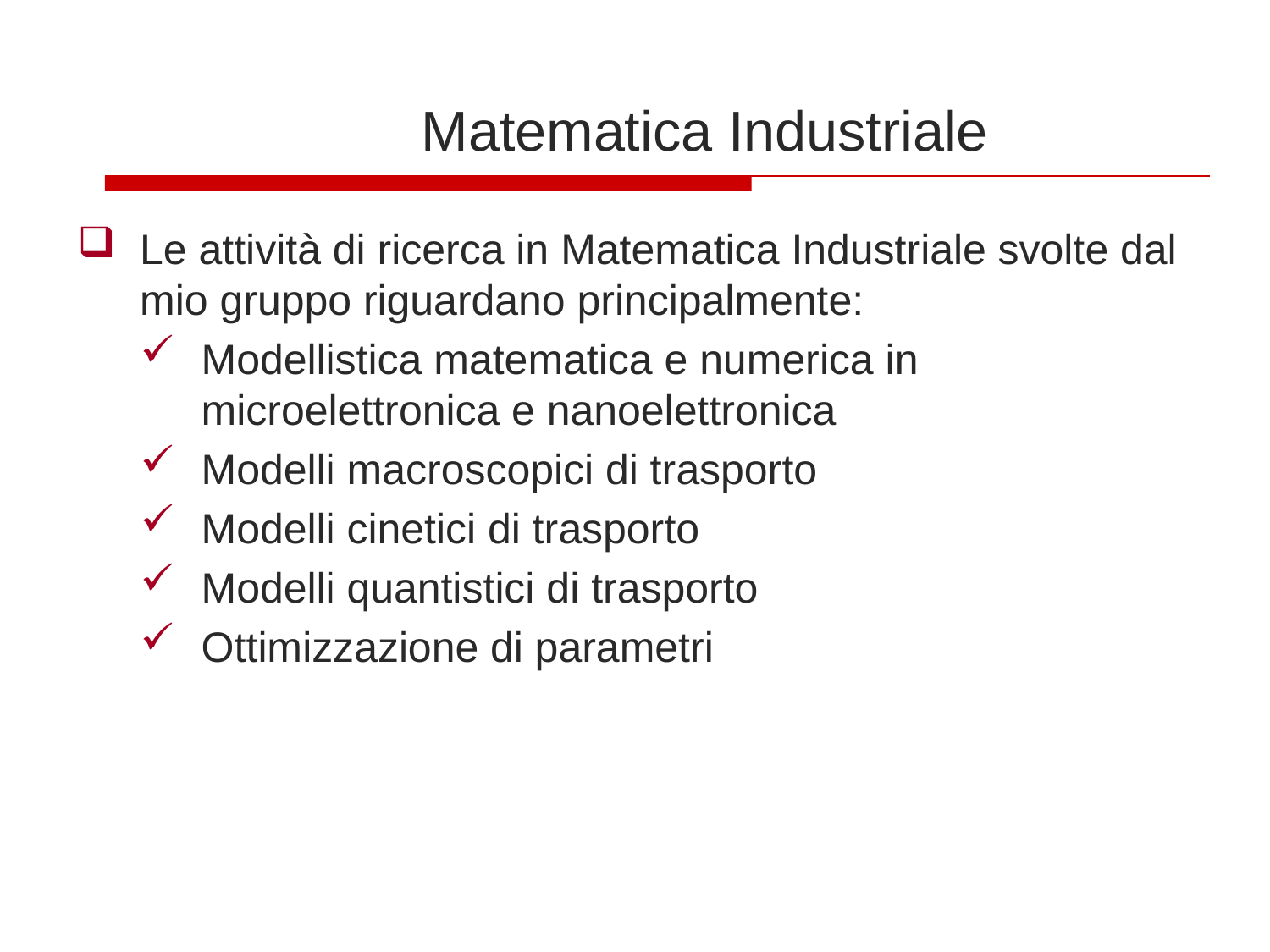

# Matematica Industriale
Le attività di ricerca in Matematica Industriale svolte dal mio gruppo riguardano principalmente:
Modellistica matematica e numerica in microelettronica e nanoelettronica
Modelli macroscopici di trasporto
Modelli cinetici di trasporto
Modelli quantistici di trasporto
Ottimizzazione di parametri